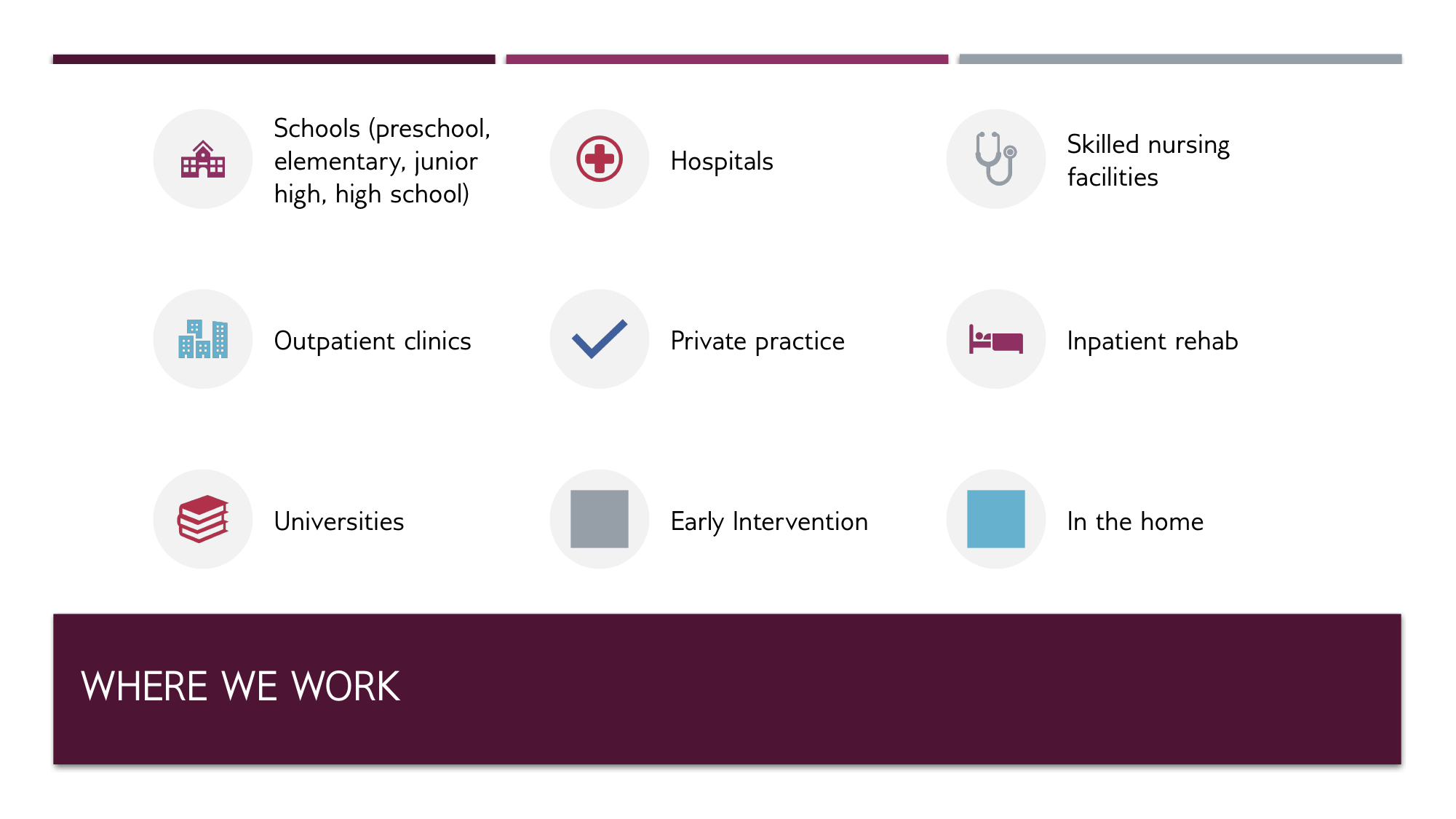

Schools (preschool, elementary, junior high, high school)
Hospitals
Skilled nursing facilities
Outpatient clinics
Private practice
Inpatient rehab
Universities
Early Intervention
In the home

# Where we work